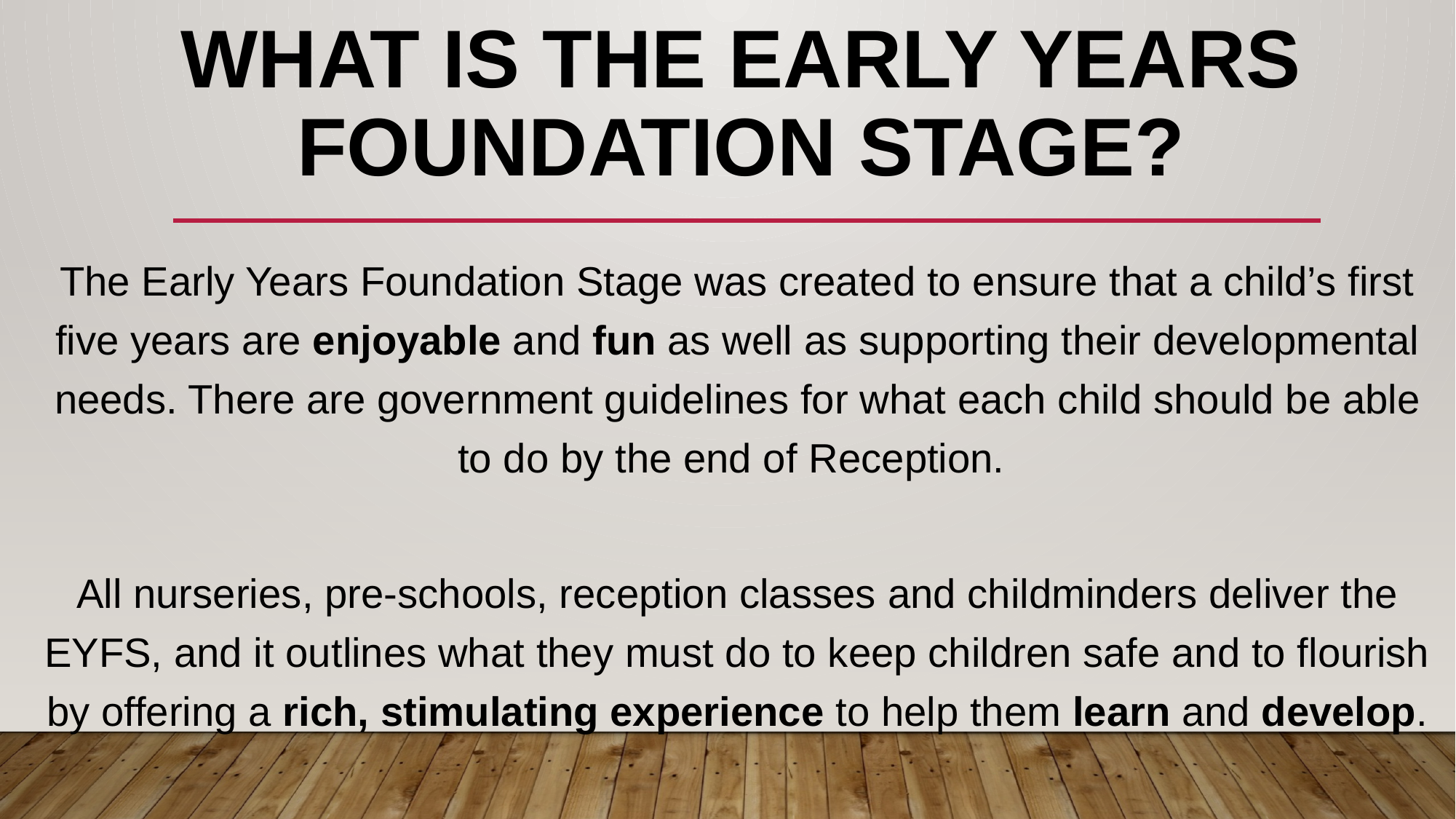

# What is the Early Years Foundation Stage?
The Early Years Foundation Stage was created to ensure that a child’s first five years are enjoyable and fun as well as supporting their developmental needs. There are government guidelines for what each child should be able to do by the end of Reception.

All nurseries, pre-schools, reception classes and childminders deliver the EYFS, and it outlines what they must do to keep children safe and to flourish by offering a rich, stimulating experience to help them learn and develop.